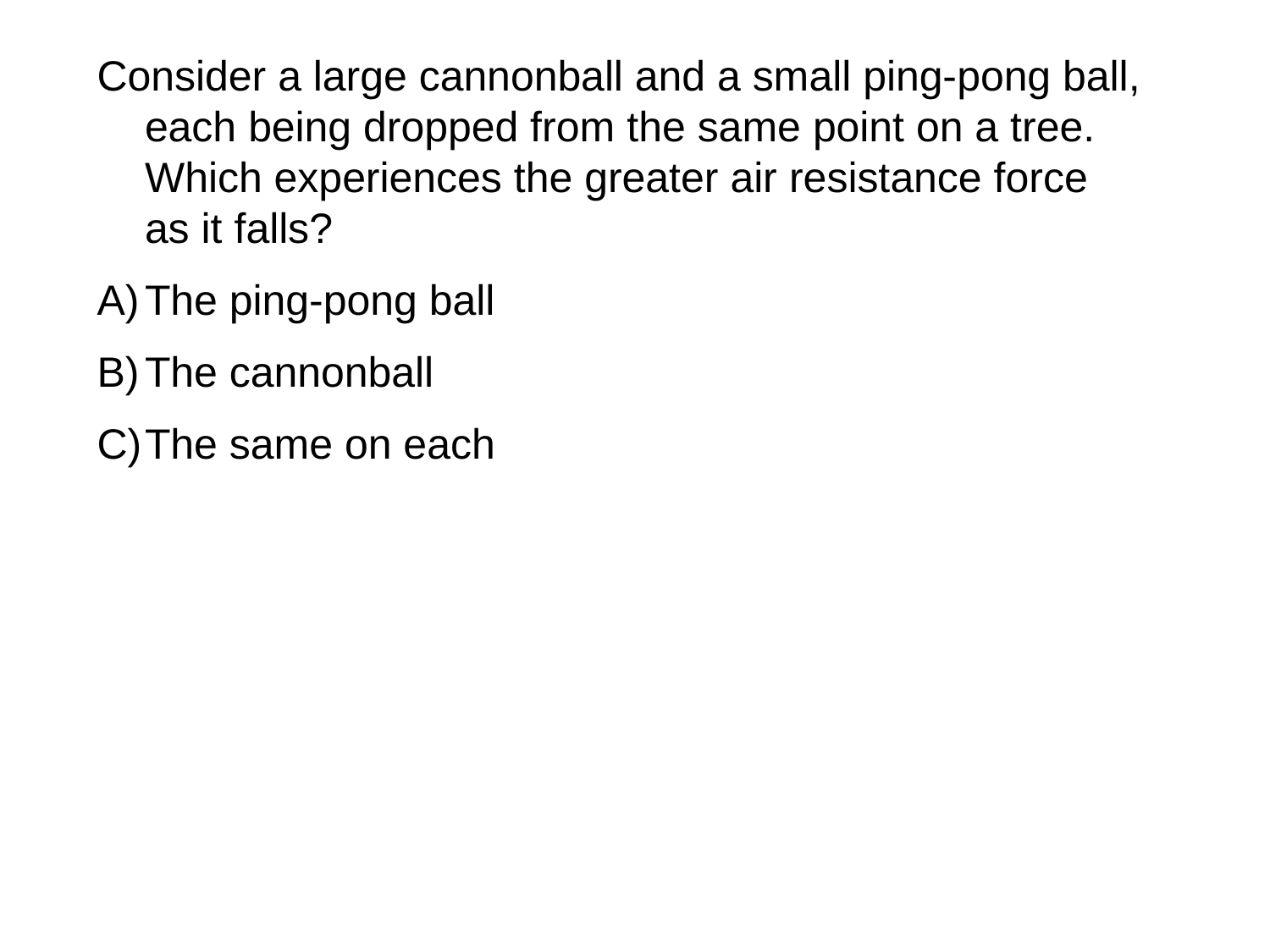

Consider a large cannonball and a small ping-pong ball, each being dropped from the same point on a tree. Which experiences the greater air resistance force as it falls?
The ping-pong ball
The cannonball
The same on each